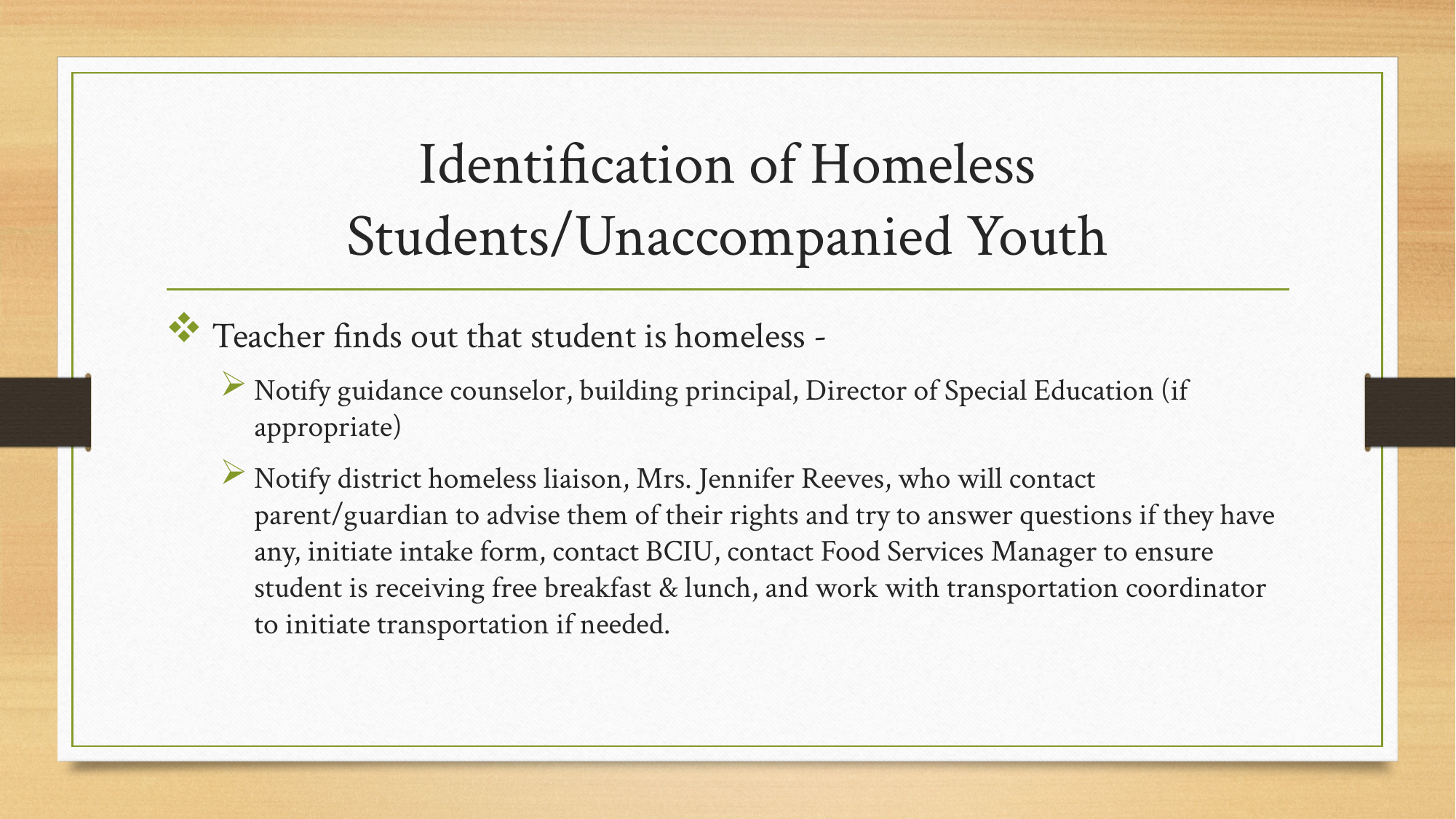

# Identification of Homeless Students/Unaccompanied Youth
 Teacher finds out that student is homeless -
Notify guidance counselor, building principal, Director of Special Education (if appropriate)
Notify district homeless liaison, Mrs. Jennifer Reeves, who will contact parent/guardian to advise them of their rights and try to answer questions if they have any, initiate intake form, contact BCIU, contact Food Services Manager to ensure student is receiving free breakfast & lunch, and work with transportation coordinator to initiate transportation if needed.